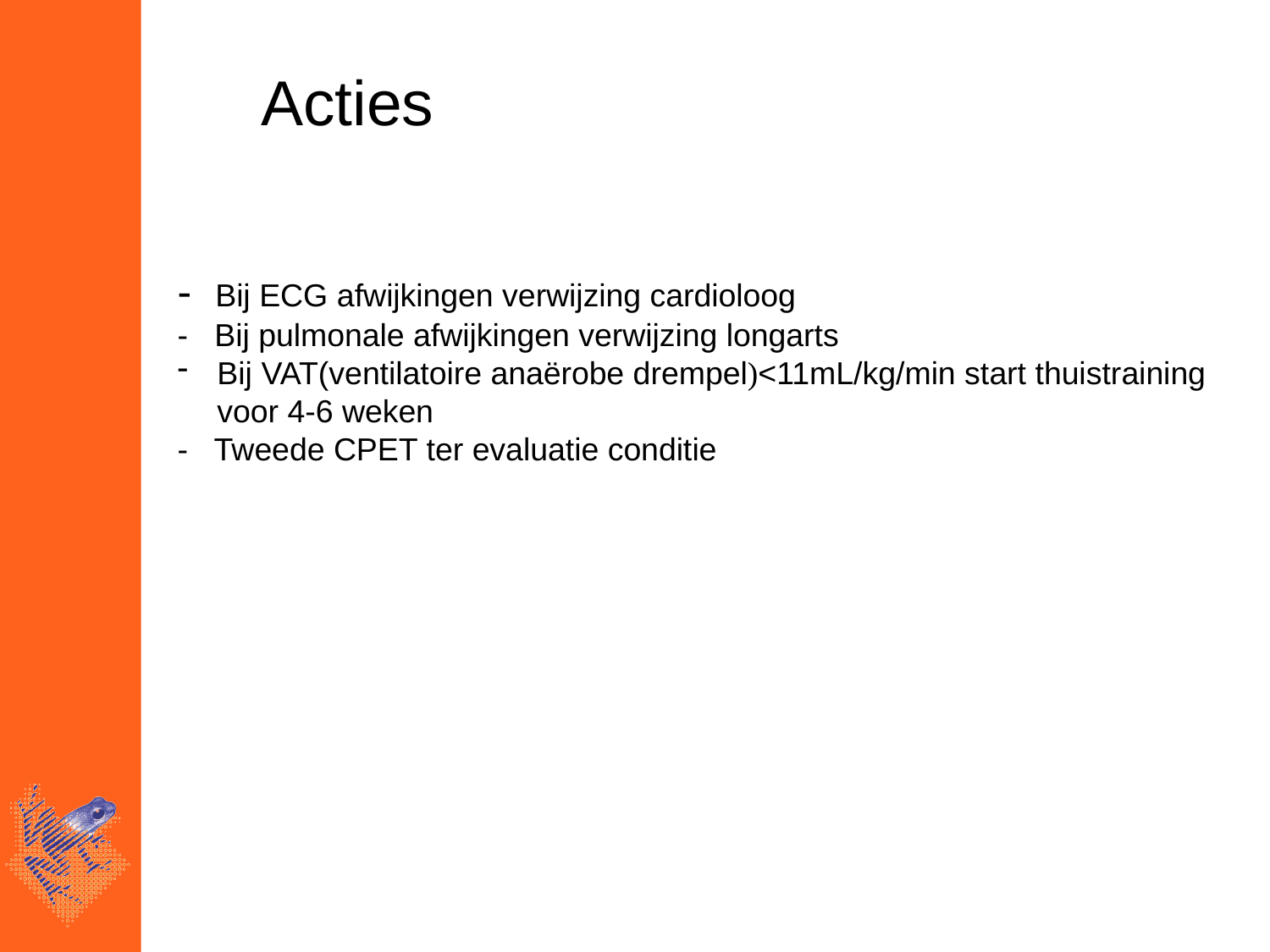

Acties
-  Bij ECG afwijkingen verwijzing cardioloog
-   Bij pulmonale afwijkingen verwijzing longarts
Bij VAT(ventilatoire anaërobe drempel)<11mL/kg/min start thuistraining  voor 4-6 weken
-   Tweede CPET ter evaluatie conditie